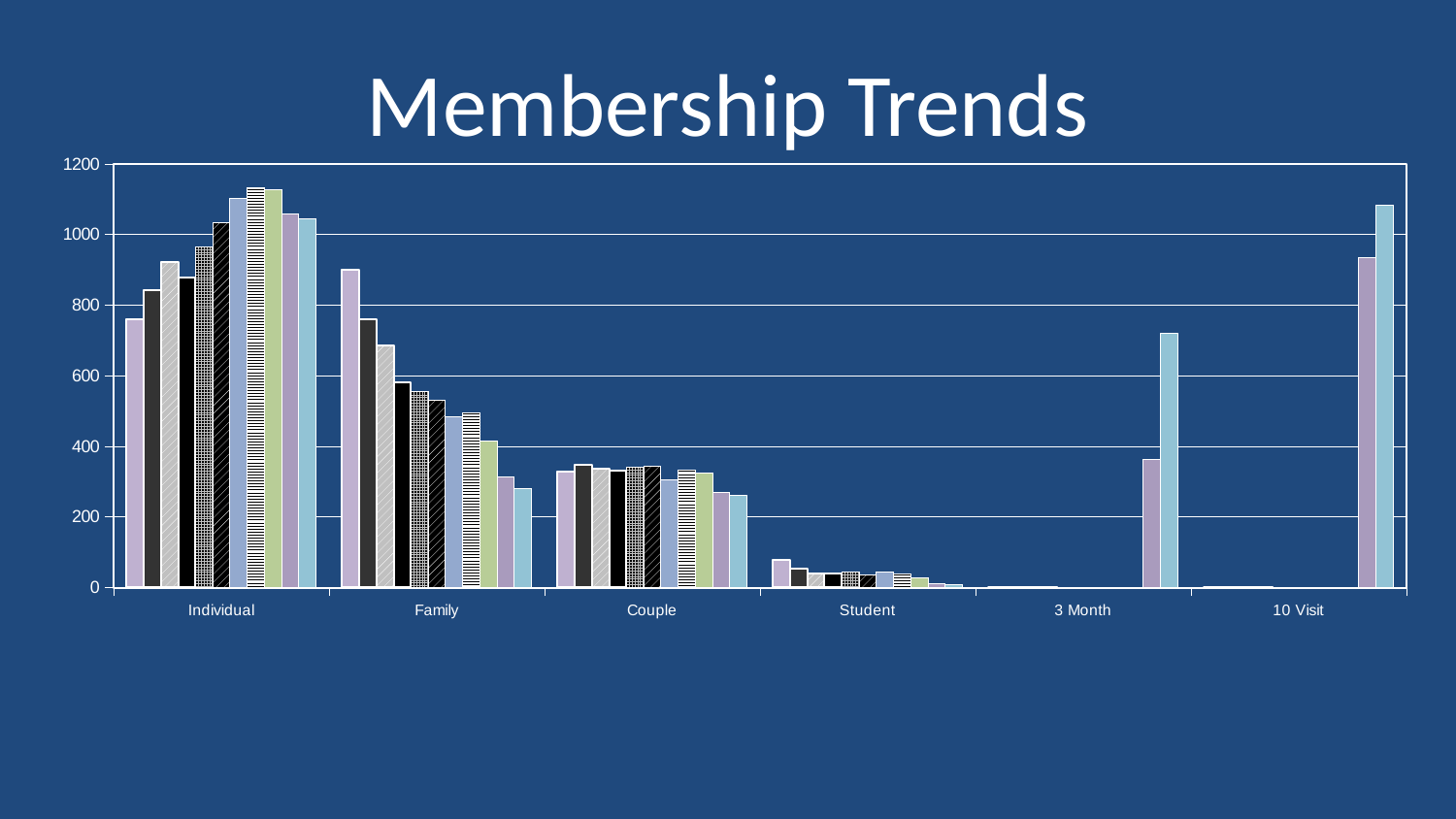

# Membership Trends

### Chart

| Category | 2008 | 2009 | 2010 | 2011 | 2012 | 2013 | 2014 | 2015 | 2016 | 2017 | 2018 |
|---|---|---|---|---|---|---|---|---|---|---|---|
| Individual | 760.0 | 842.0 | 922.0 | 877.0 | 966.0 | 1035.0 | 1103.0 | 1133.0 | 1127.0 | 1058.0 | 1045.0 |
| Family | 899.0 | 760.0 | 685.0 | 580.0 | 554.0 | 531.0 | 485.0 | 494.0 | 415.0 | 313.0 | 280.0 |
| Couple | 328.0 | 348.0 | 337.0 | 330.0 | 342.0 | 343.0 | 304.0 | 333.0 | 323.0 | 269.0 | 260.0 |
| Student | 77.0 | 53.0 | 40.0 | 41.0 | 43.0 | 36.0 | 43.0 | 38.0 | 27.0 | 12.0 | 8.0 |
| 3 Month | 0.0 | 0.0 | 0.0 | 0.0 | 0.0 | 0.0 | 0.0 | 0.0 | 0.0 | 364.0 | 720.0 |
| 10 Visit | 0.0 | 0.0 | 0.0 | 0.0 | 0.0 | 0.0 | 0.0 | 0.0 | 0.0 | 935.0 | 1082.0 |